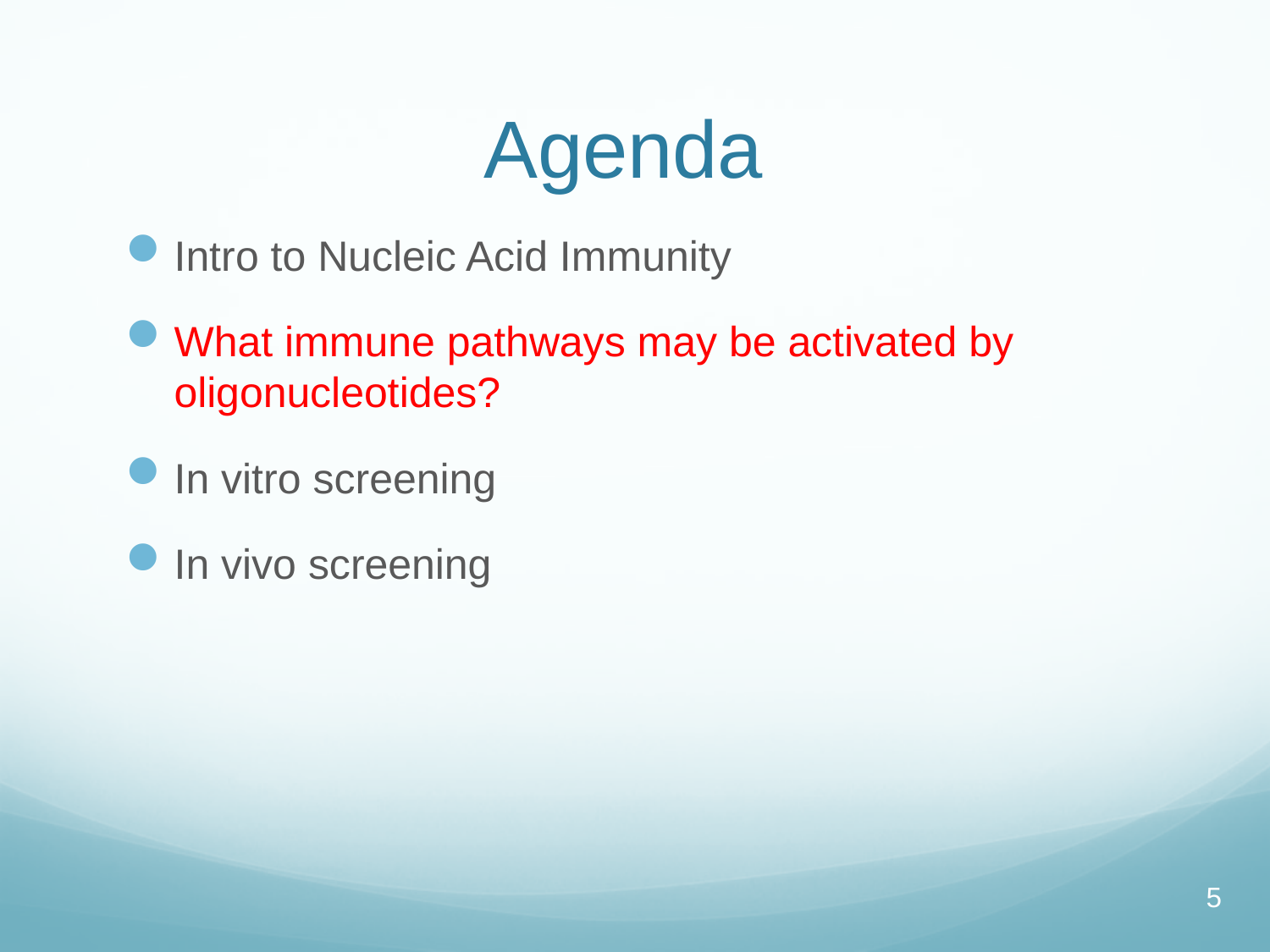

# Agenda
Intro to Nucleic Acid Immunity
What immune pathways may be activated by oligonucleotides?
In vitro screening
In vivo screening
5